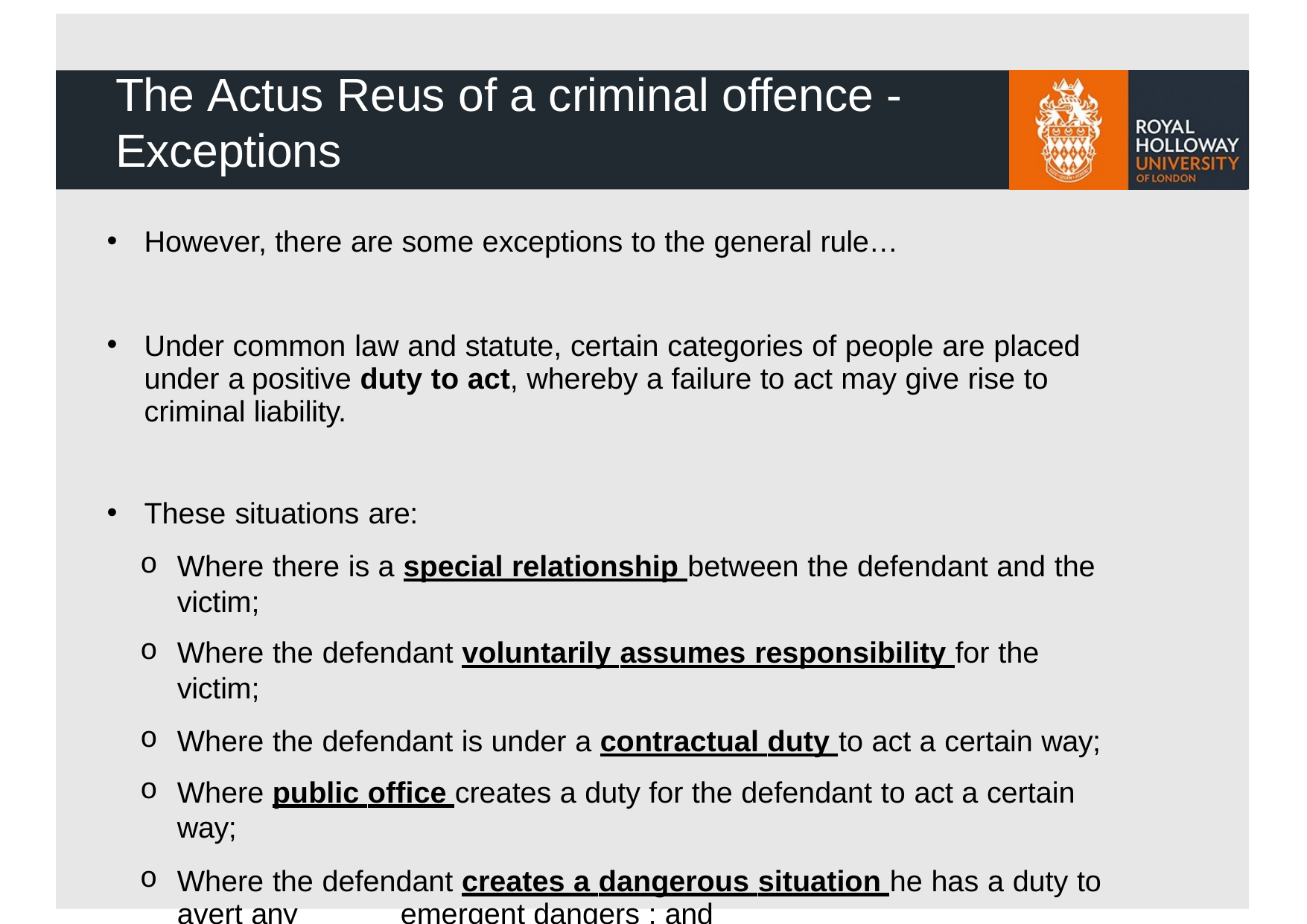

The Actus Reus of a criminal offence -
Exceptions
However, there are some exceptions to the general rule…

Under common law and statute, certain categories of people are placed under a positive duty to act, whereby a failure to act may give rise to criminal liability.

These situations are:
Where there is a special relationship between the defendant and the victim;
Where the defendant voluntarily assumes responsibility for the victim;
Where the defendant is under a contractual duty to act a certain way;
Where public office creates a duty for the defendant to act a certain way;
Where the defendant creates a dangerous situation he has a duty to avert any 	emergent dangers ; and
Where statute imposes a duty to act on the defendant